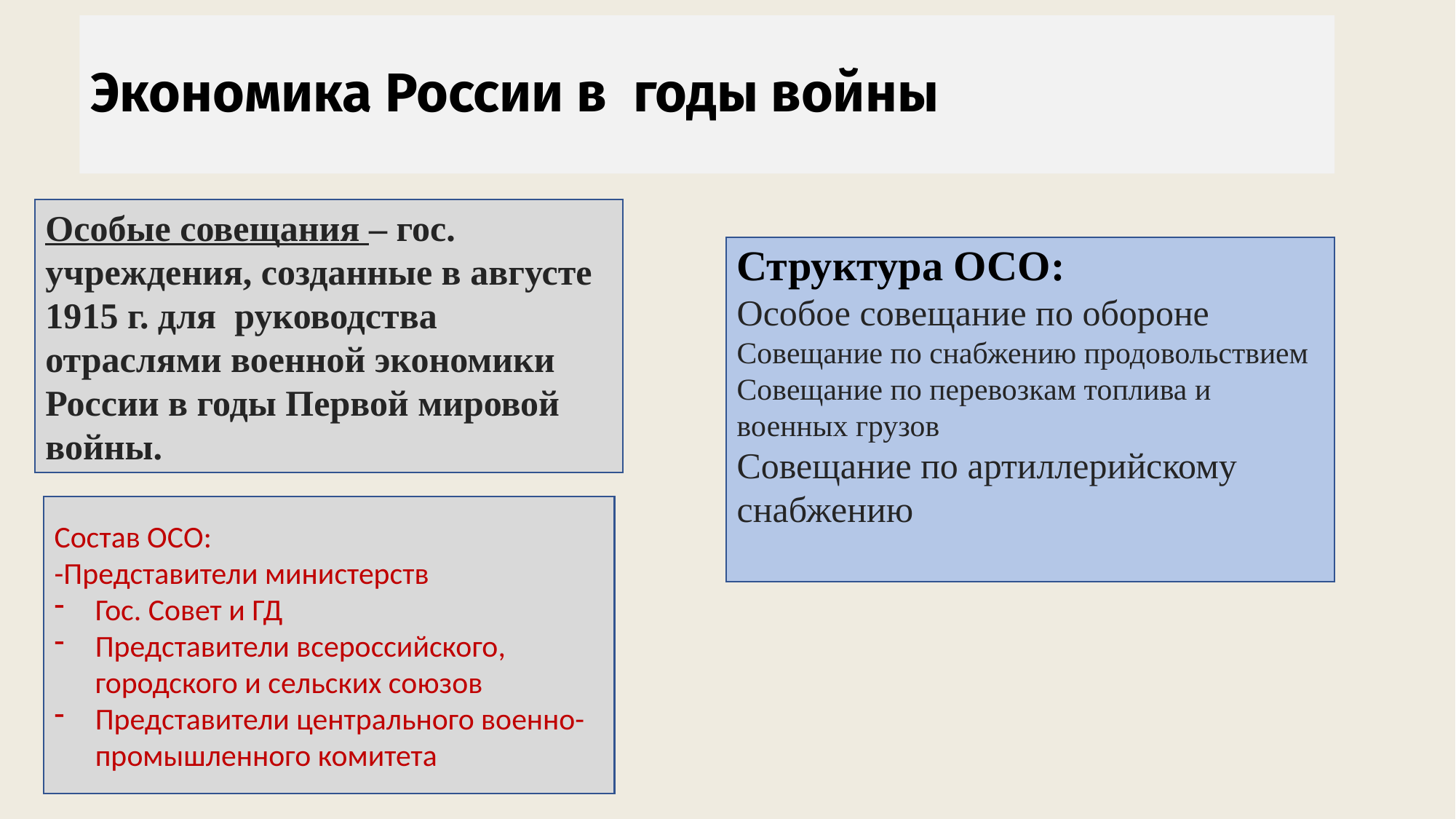

# Экономика России в  годы войны
Особые совещания – гос. учреждения, созданные в августе 1915 г. для  руководства отраслями военной экономики России в годы Первой мировой войны.

Структура ОСО:
Особое совещание по обороне
Совещание по снабжению продовольствием
Совещание по перевозкам топлива и военных грузов
Совещание по артиллерийскому снабжению

Состав ОСО:
-Представители министерств
Гос. Совет и ГД
Представители всероссийского, городского и сельских союзов
Представители центрального военно-промышленного комитета